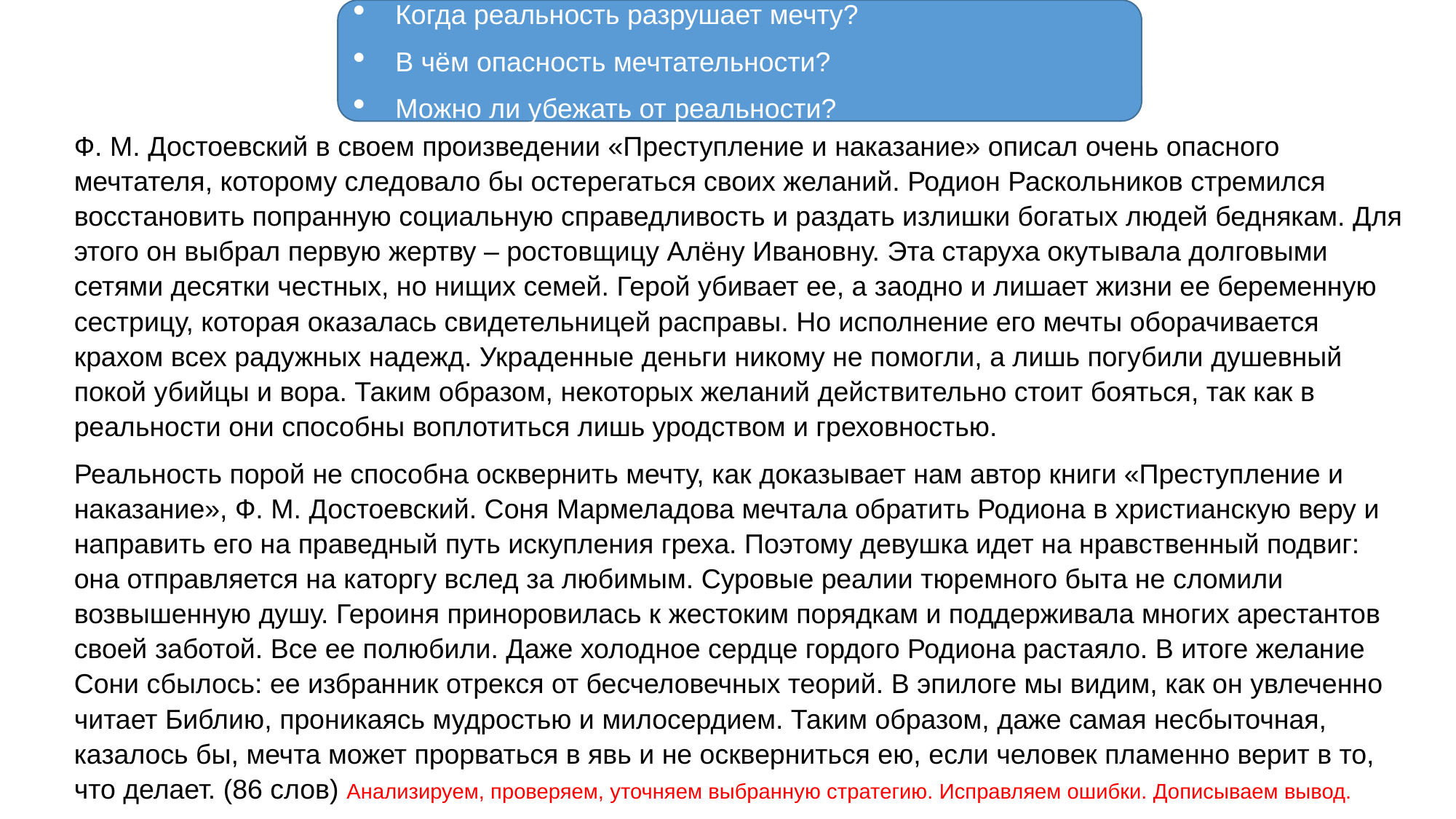

Когда реальность разрушает мечту?
В чём опасность мечтательности?
Можно ли убежать от реальности?

#
Ф. М. Достоевский в своем произведении «Преступление и наказание» описал очень опасного мечтателя, которому следовало бы остерегаться своих желаний. Родион Раскольников стремился восстановить попранную социальную справедливость и раздать излишки богатых людей беднякам. Для этого он выбрал первую жертву – ростовщицу Алёну Ивановну. Эта старуха окутывала долговыми сетями десятки честных, но нищих семей. Герой убивает ее, а заодно и лишает жизни ее беременную сестрицу, которая оказалась свидетельницей расправы. Но исполнение его мечты оборачивается крахом всех радужных надежд. Украденные деньги никому не помогли, а лишь погубили душевный покой убийцы и вора. Таким образом, некоторых желаний действительно стоит бояться, так как в реальности они способны воплотиться лишь уродством и греховностью.
Реальность порой не способна осквернить мечту, как доказывает нам автор книги «Преступление и наказание», Ф. М. Достоевский. Соня Мармеладова мечтала обратить Родиона в христианскую веру и направить его на праведный путь искупления греха. Поэтому девушка идет на нравственный подвиг: она отправляется на каторгу вслед за любимым. Суровые реалии тюремного быта не сломили возвышенную душу. Героиня приноровилась к жестоким порядкам и поддерживала многих арестантов своей заботой. Все ее полюбили. Даже холодное сердце гордого Родиона растаяло. В итоге желание Сони сбылось: ее избранник отрекся от бесчеловечных теорий. В эпилоге мы видим, как он увлеченно читает Библию, проникаясь мудростью и милосердием. Таким образом, даже самая несбыточная, казалось бы, мечта может прорваться в явь и не оскверниться ею, если человек пламенно верит в то, что делает. (86 слов) Анализируем, проверяем, уточняем выбранную стратегию. Исправляем ошибки. Дописываем вывод.